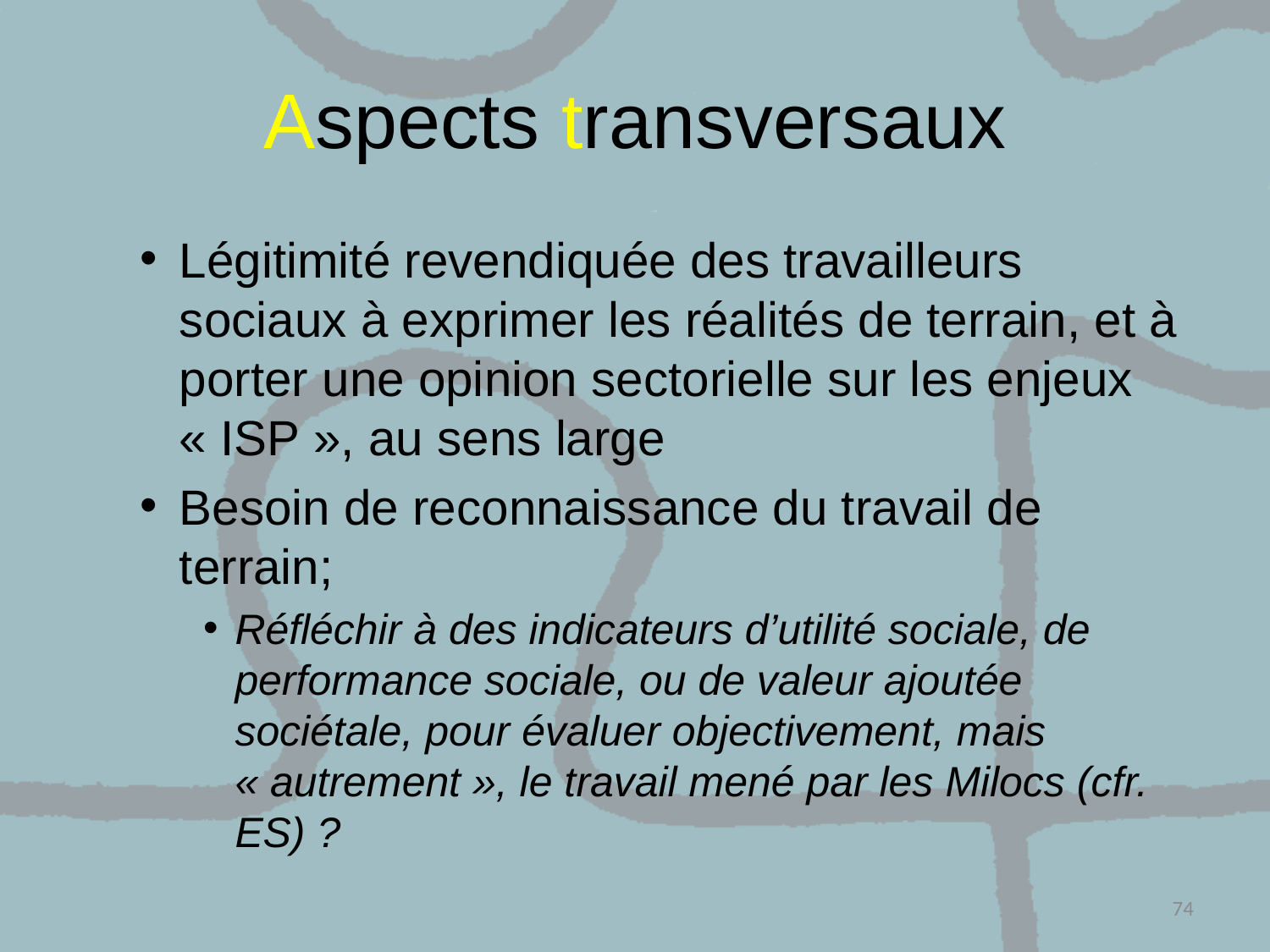

# Aspects transversaux
Légitimité revendiquée des travailleurs sociaux à exprimer les réalités de terrain, et à porter une opinion sectorielle sur les enjeux « ISP », au sens large
Besoin de reconnaissance du travail de terrain;
Réfléchir à des indicateurs d’utilité sociale, de performance sociale, ou de valeur ajoutée sociétale, pour évaluer objectivement, mais « autrement », le travail mené par les Milocs (cfr. ES) ?

74